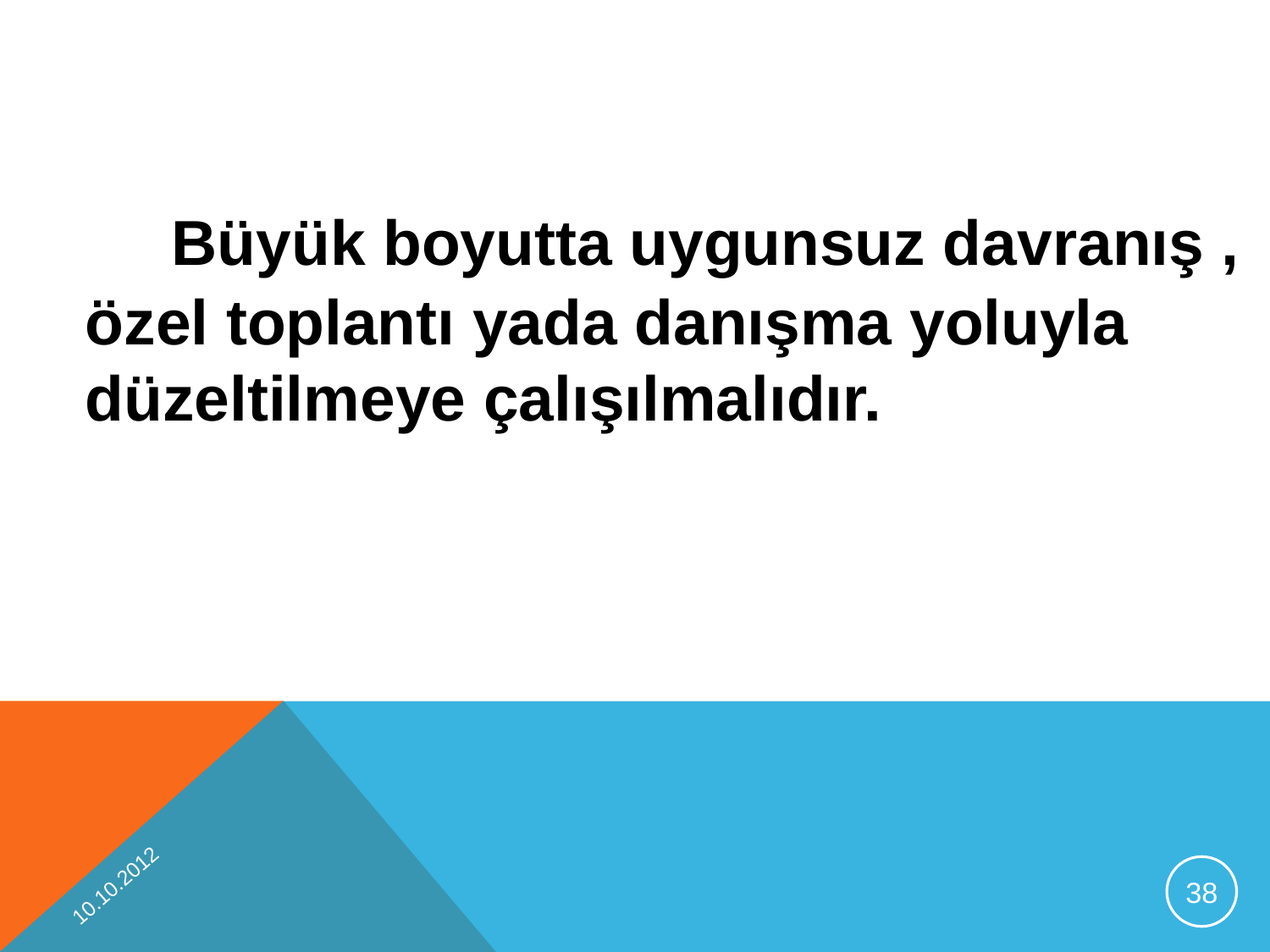

Büyük boyutta uygunsuz davranış , özel toplantı yada danışma yoluyla düzeltilmeye çalışılmalıdır.

10.10.2012
38